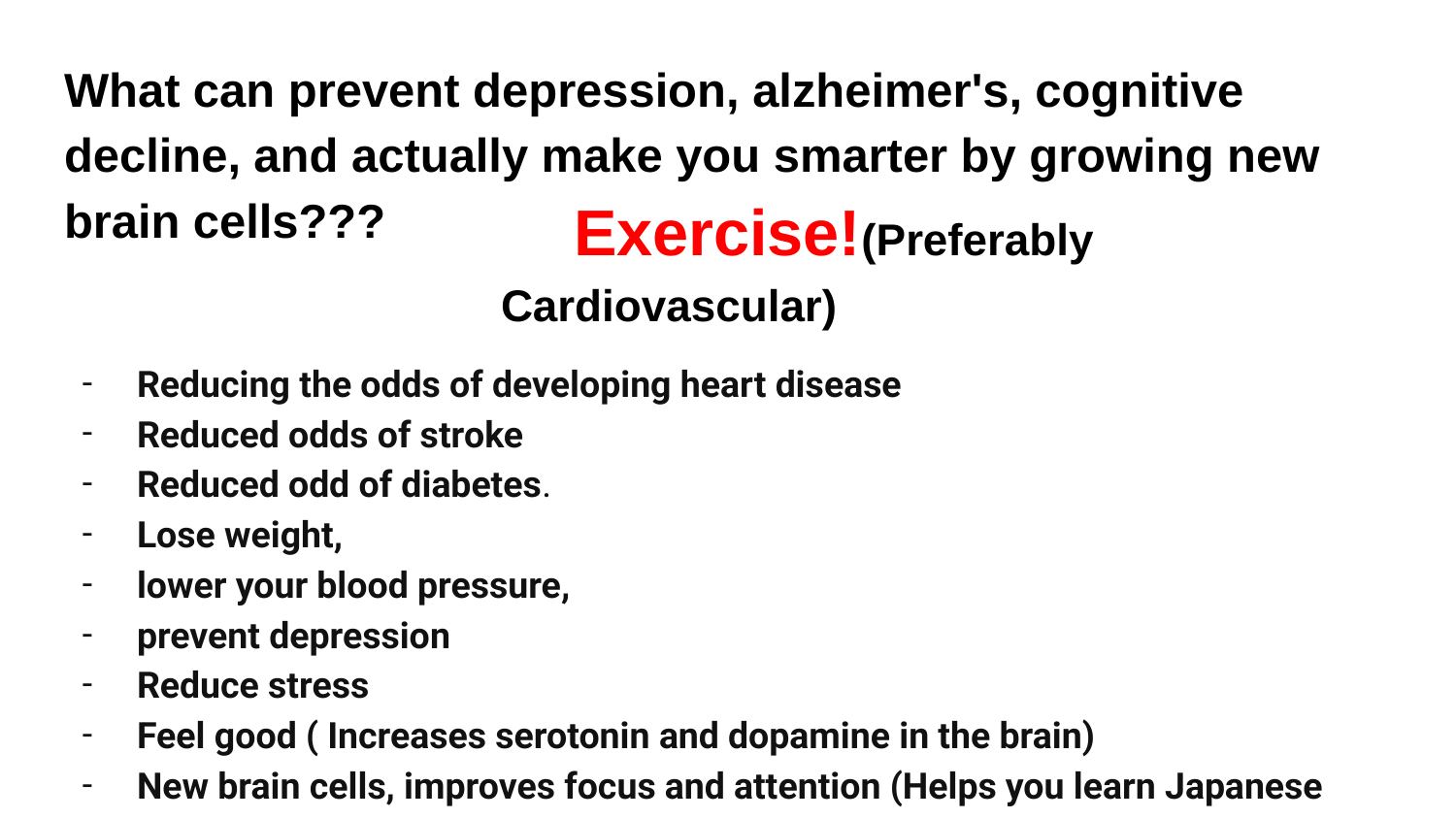

# What can prevent depression, alzheimer's, cognitive decline, and actually make you smarter by growing new brain cells???
Exercise!(Preferably Cardiovascular)
Reducing the odds of developing heart disease
Reduced odds of stroke
Reduced odd of diabetes.
Lose weight,
lower your blood pressure,
prevent depression
Reduce stress
Feel good ( Increases serotonin and dopamine in the brain)
New brain cells, improves focus and attention (Helps you learn Japanese too, likely)